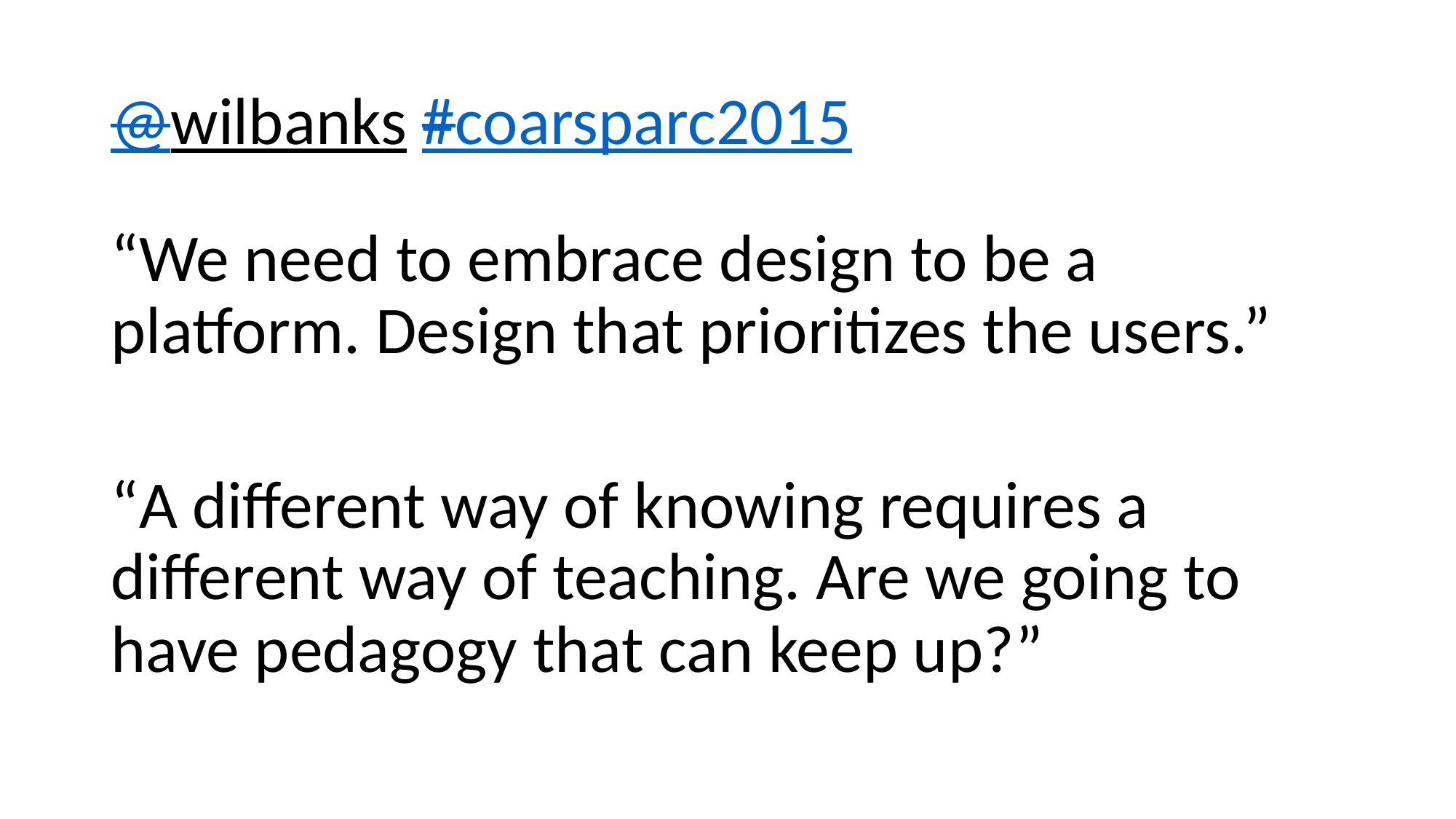

# @wilbanks #coarsparc2015
“We need to embrace design to be a platform. Design that prioritizes the users.”

“A different way of knowing requires a different way of teaching. Are we going to have pedagogy that can keep up?”